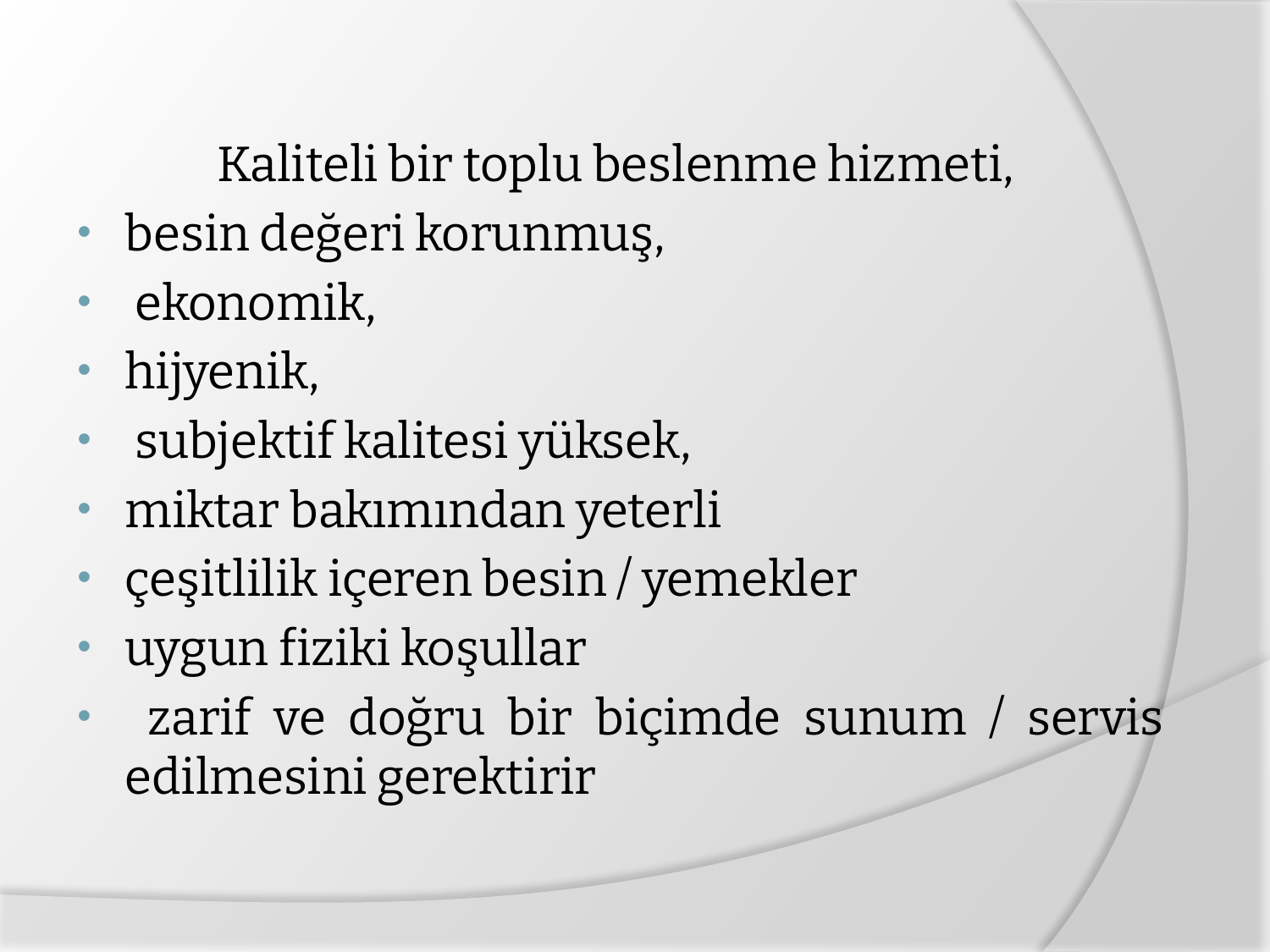

Kaliteli bir toplu beslenme hizmeti,
besin değeri korunmuş,
 ekonomik,
hijyenik,
 subjektif kalitesi yüksek,
miktar bakımından yeterli
çeşitlilik içeren besin / yemekler
uygun fiziki koşullar
 zarif ve doğru bir biçimde sunum / servis edilmesini gerektirir